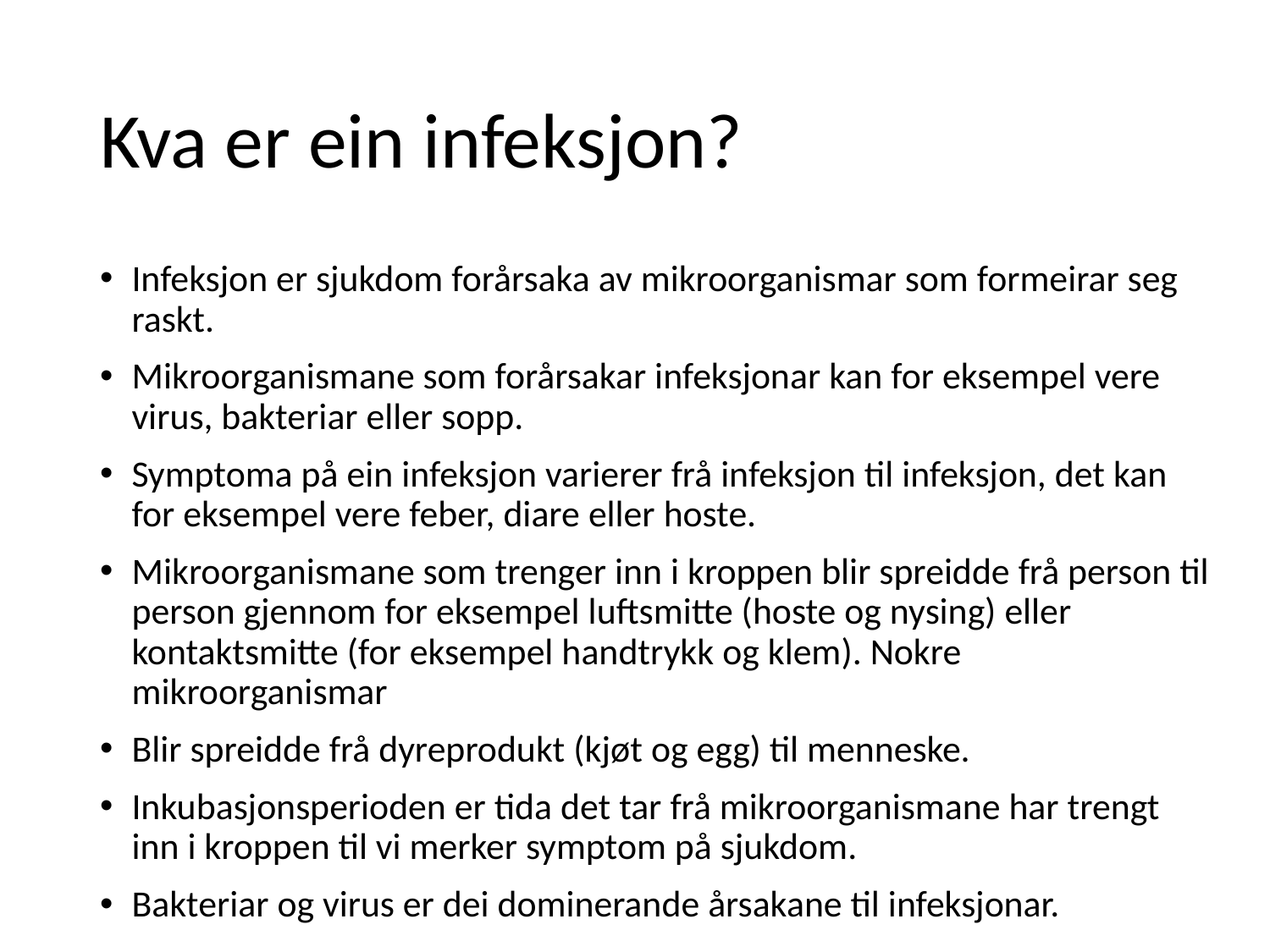

# Kva er ein infeksjon?
Infeksjon er sjukdom forårsaka av mikroorganismar som formeirar seg raskt.
Mikroorganismane som forårsakar infeksjonar kan for eksempel vere virus, bakteriar eller sopp.
Symptoma på ein infeksjon varierer frå infeksjon til infeksjon, det kan for eksempel vere feber, diare eller hoste.
Mikroorganismane som trenger inn i kroppen blir spreidde frå person til person gjennom for eksempel luftsmitte (hoste og nysing) eller kontaktsmitte (for eksempel handtrykk og klem). Nokre mikroorganismar
Blir spreidde frå dyreprodukt (kjøt og egg) til menneske.
Inkubasjonsperioden er tida det tar frå mikroorganismane har trengt inn i kroppen til vi merker symptom på sjukdom.
Bakteriar og virus er dei dominerande årsakane til infeksjonar.